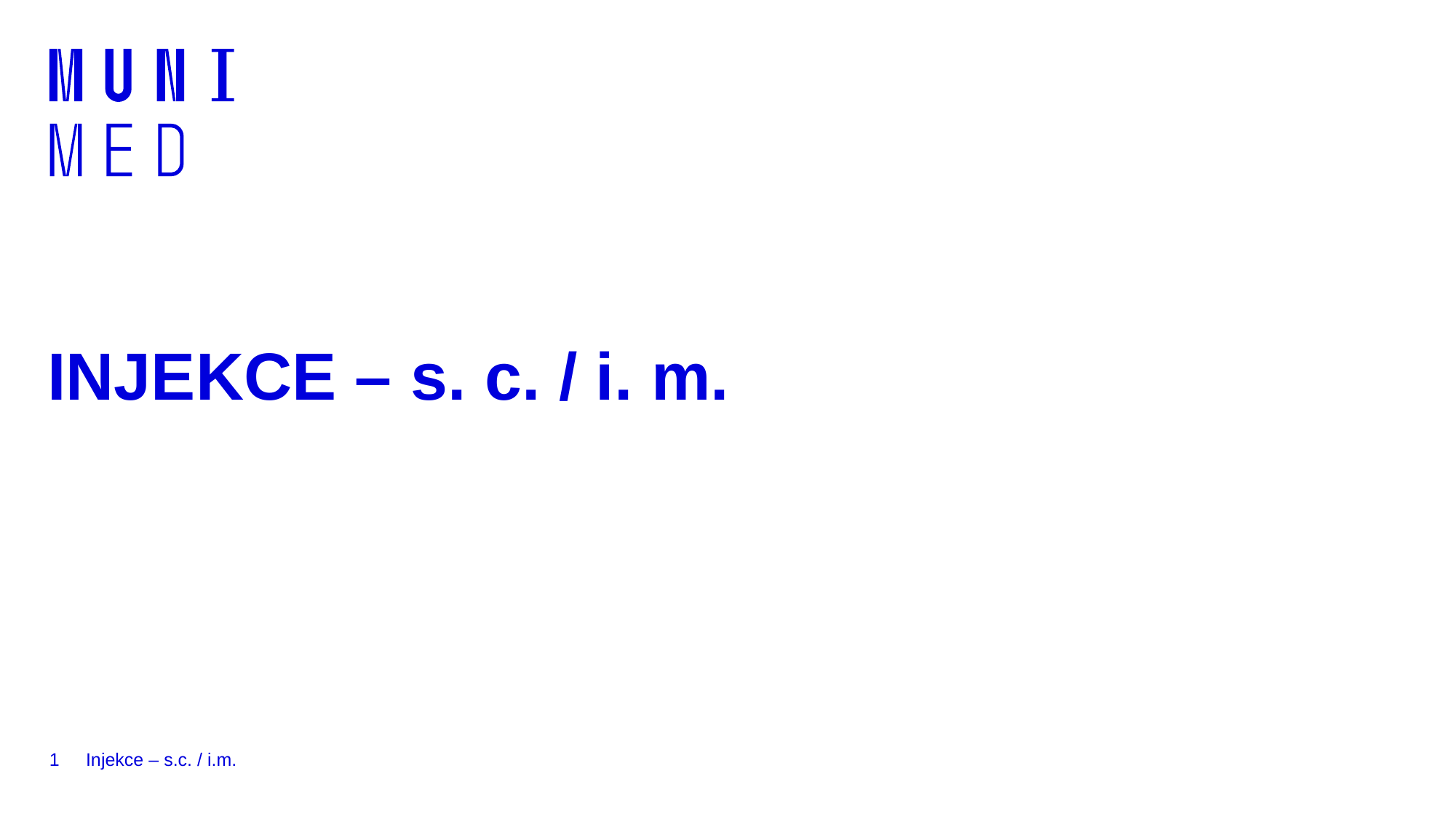

# INJEKCE – s. c. / i. m.

1
Injekce – s.c. / i.m.